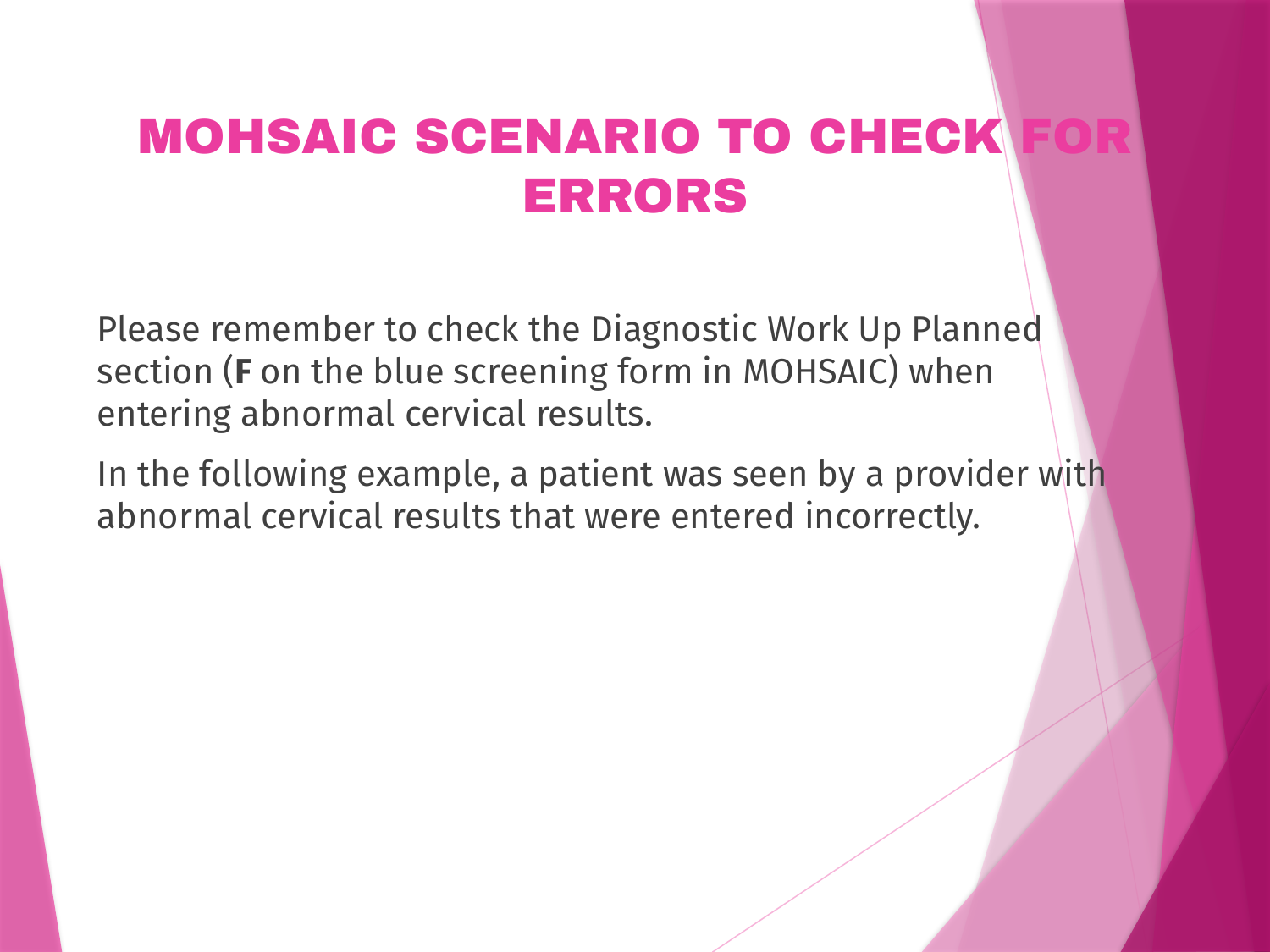

# MOHSAIC SCENARIO TO CHECK FOR ERRORS
Please remember to check the Diagnostic Work Up Planned section (F on the blue screening form in MOHSAIC) when entering abnormal cervical results.
In the following example, a patient was seen by a provider with abnormal cervical results that were entered incorrectly.